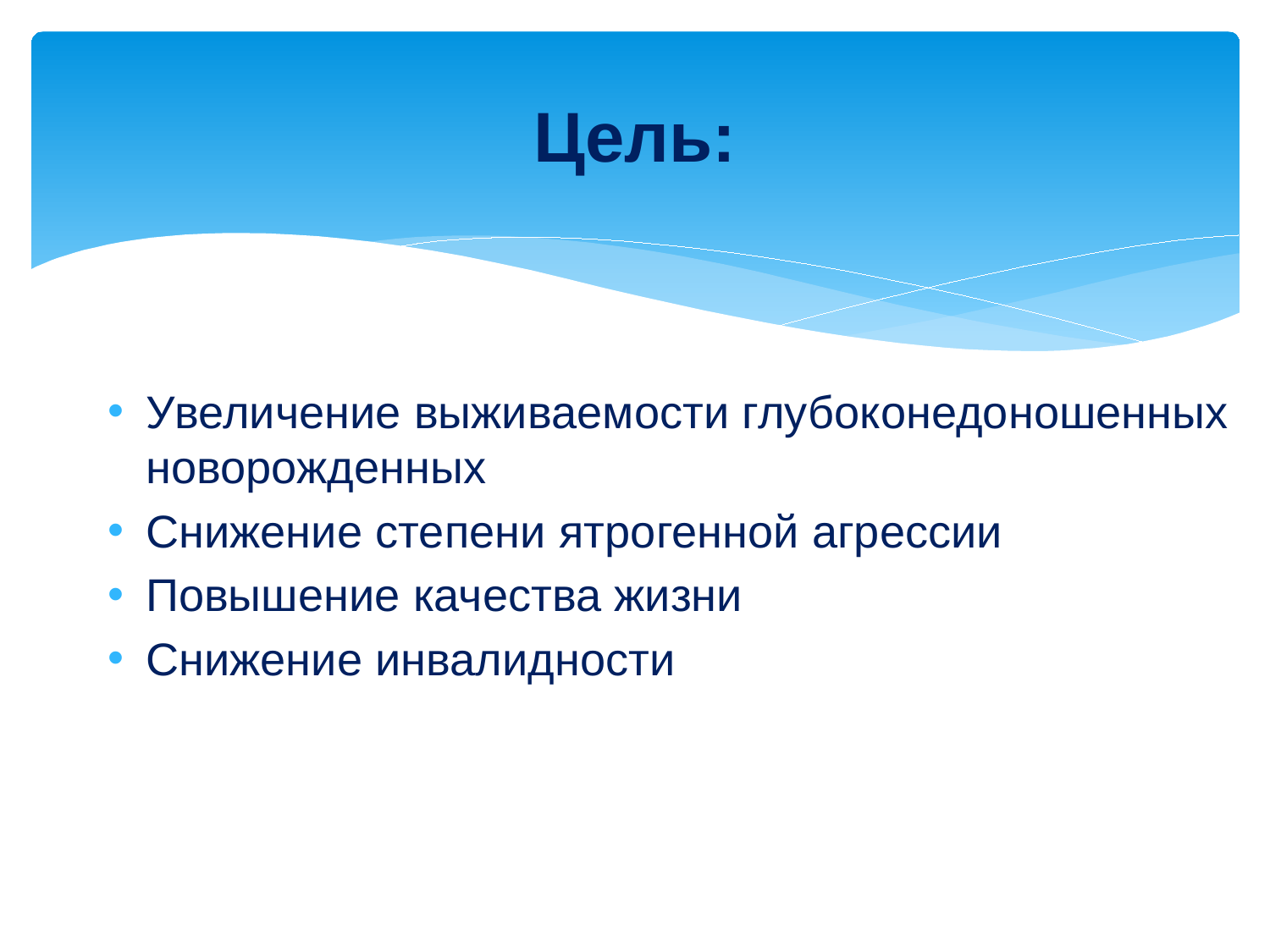

# Цель:
Увеличение выживаемости глубоконедоношенных новорожденных
Снижение степени ятрогенной агрессии
Повышение качества жизни
Снижение инвалидности